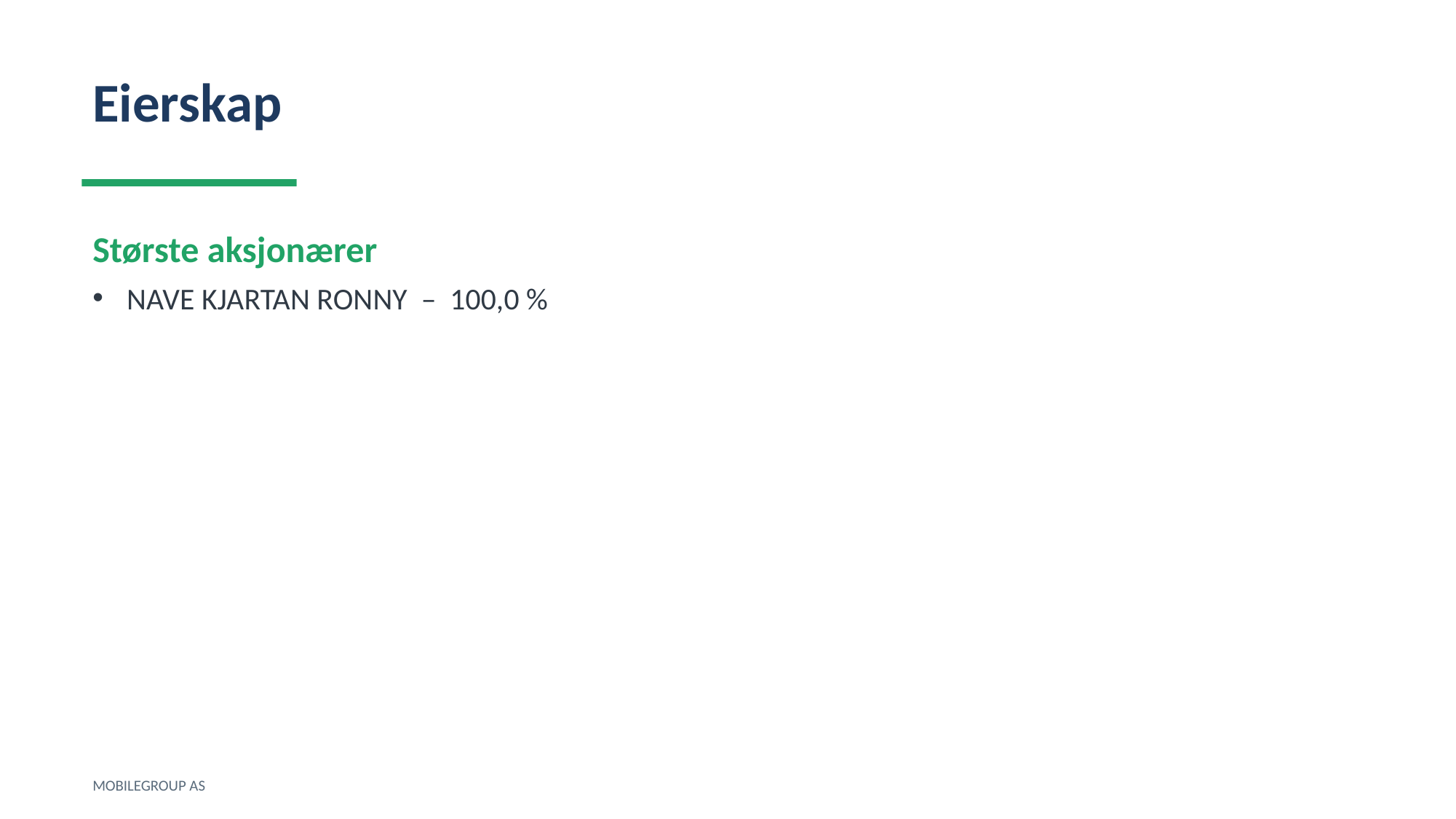

Eierskap

Største aksjonærer
NAVE KJARTAN RONNY  –  100,0 %
MOBILEGROUP AS